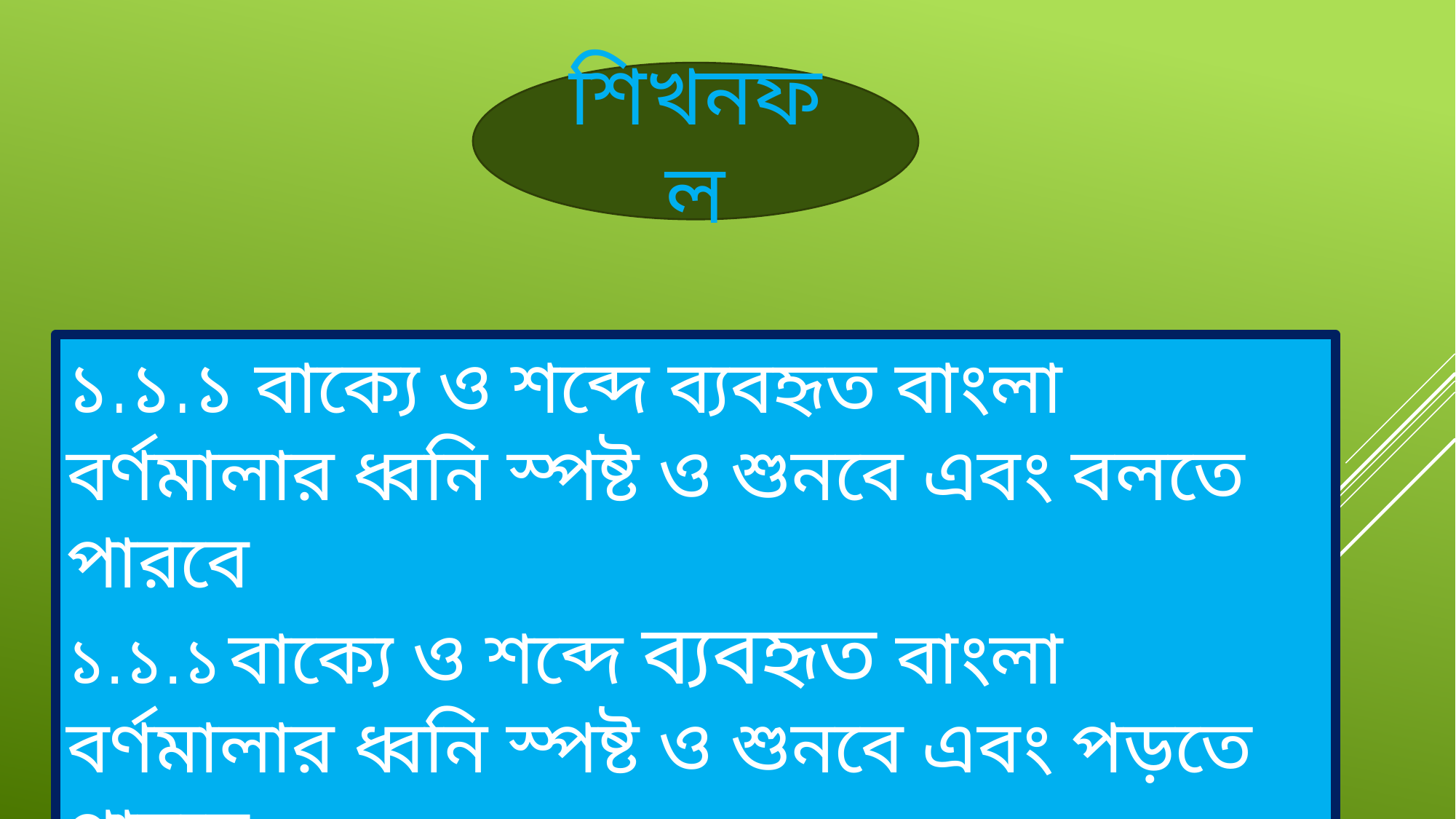

শিখনফল
১.১.১ বাক্যে ও শব্দে ব্যবহৃত বাংলা বর্ণমালার ধ্বনি স্পষ্ট ও শুনবে এবং বলতে পারবে
১.১.১ বাক্যে ও শব্দে ব্যবহৃত বাংলা বর্ণমালার ধ্বনি স্পষ্ট ও শুনবে এবং পড়তে পারবে .